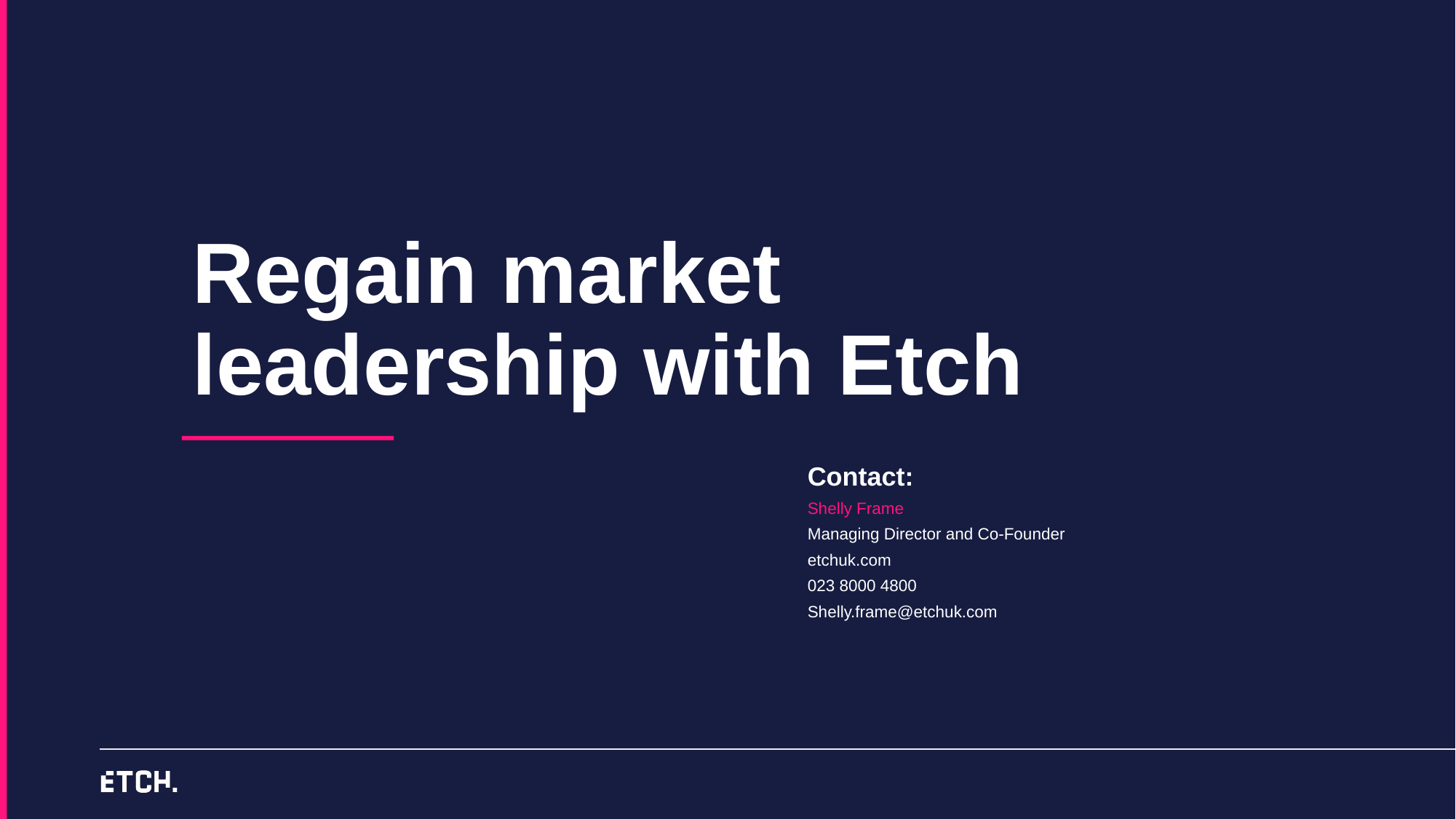

# Regain market leadership with Etch
Contact:
Shelly Frame
Managing Director and Co-Founder
etchuk.com
023 8000 4800
Shelly.frame@etchuk.com